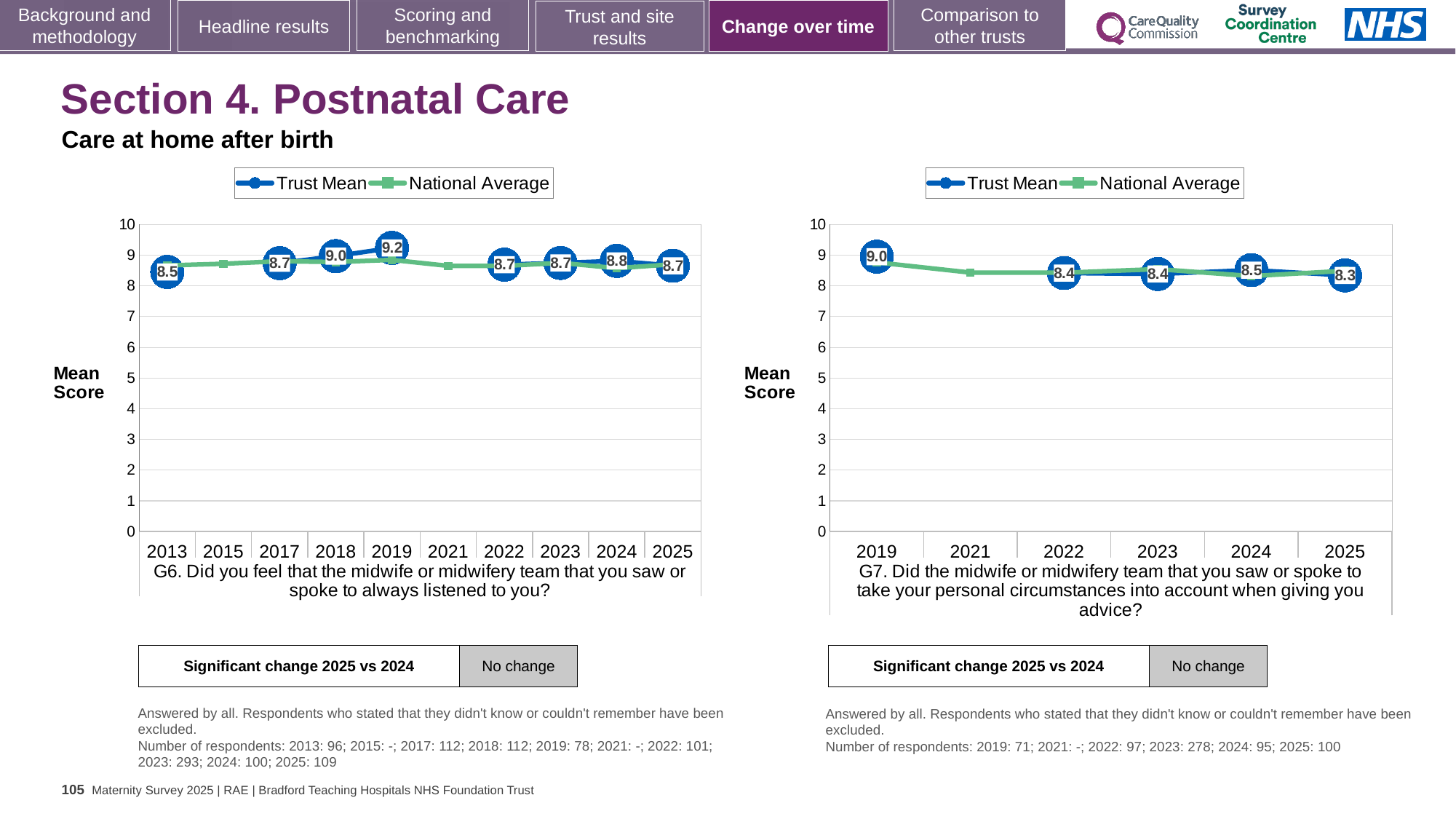

# Section 4. Postnatal Care
Care at home after birth

### Chart

| Category | Trust Mean | National Average |
|---|---|---|
| 2013 | 8.453230505517835 | 8.664184071680051 |
| 2015 | None | 8.718814716920338 |
| 2017 | 8.739016960366165 | 8.801098164092778 |
| 2018 | 8.967614646857232 | 8.776210324572078 |
| 2019 | 9.235133491895136 | 8.844837479468122 |
| 2021 | None | 8.650061237561717 |
| 2022 | 8.690574069250967 | 8.64764827877333 |
| 2023 | 8.745411942360198 | 8.74821832866421 |
| 2024 | 8.8126326406463 | 8.575068676563408 |
| 2025 | 8.655047746057265 | 8.70228480525419 |

### Chart

| Category | Trust Mean | National Average |
|---|---|---|
| 2019 | 8.951470537946527 | 8.764223043165373 |
| 2021 | None | 8.431392200069723 |
| 2022 | 8.417120174792112 | 8.426868484916904 |
| 2023 | 8.385856897853103 | 8.543815785457985 |
| 2024 | 8.512706689796957 | 8.319239136831497 |
| 2025 | 8.341059255600763 | 8.487719965449099 |
| Significant change 2025 vs 2024 | No change |
| --- | --- |
| Significant change 2025 vs 2024 | No change |
| --- | --- |
Answered by all. Respondents who stated that they didn't know or couldn't remember have been excluded.
Number of respondents: 2013: 96; 2015: -; 2017: 112; 2018: 112; 2019: 78; 2021: -; 2022: 101; 2023: 293; 2024: 100; 2025: 109
Answered by all. Respondents who stated that they didn't know or couldn't remember have been excluded.
Number of respondents: 2019: 71; 2021: -; 2022: 97; 2023: 278; 2024: 95; 2025: 100
105